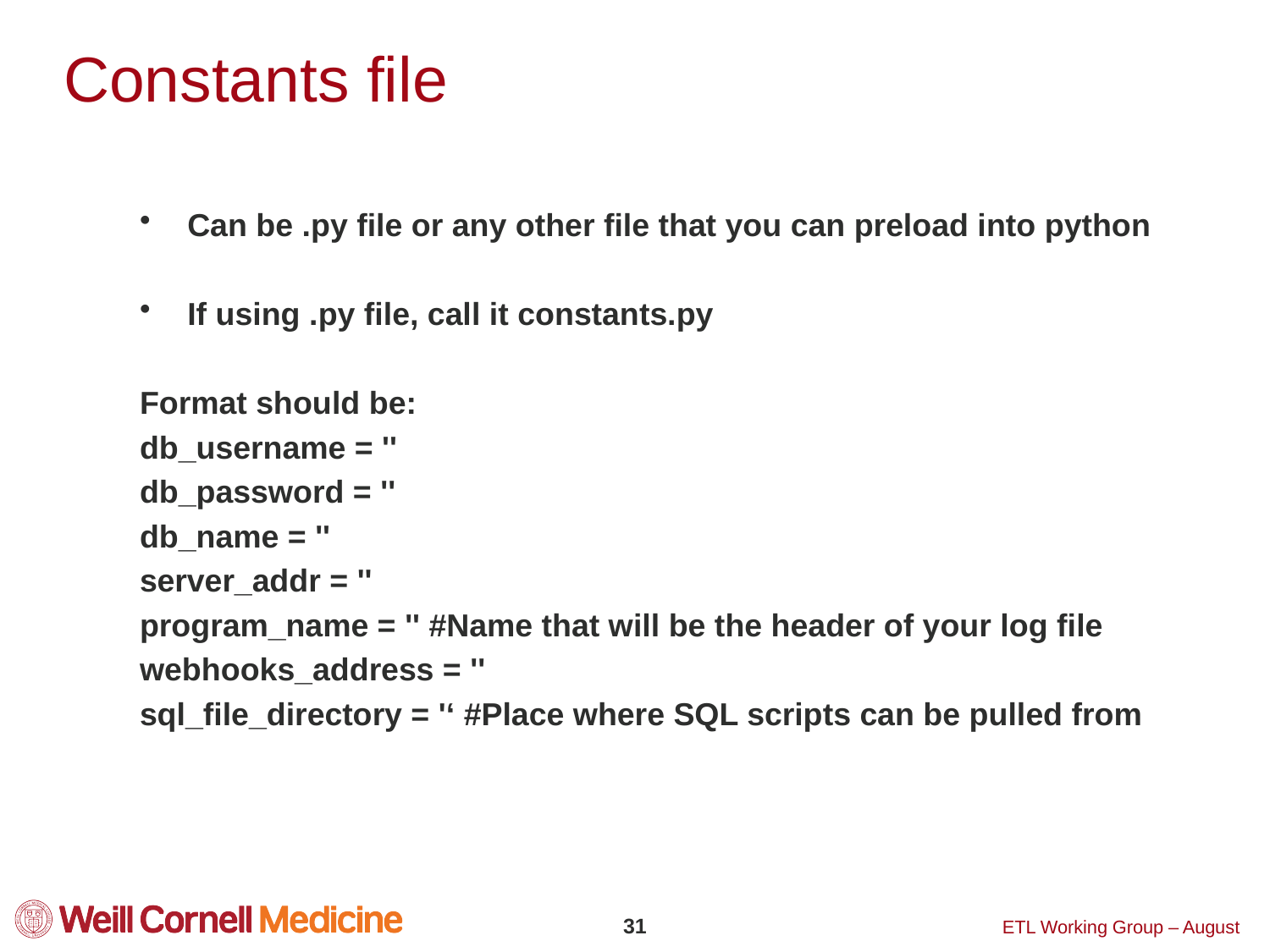

# Constants file
Can be .py file or any other file that you can preload into python

If using .py file, call it constants.py

Format should be:
db_username = ''
db_password = ''
db_name = ''
server_addr = ''
program_name = '' #Name that will be the header of your log file
webhooks_address = ''
sql_file_directory = '‘ #Place where SQL scripts can be pulled from